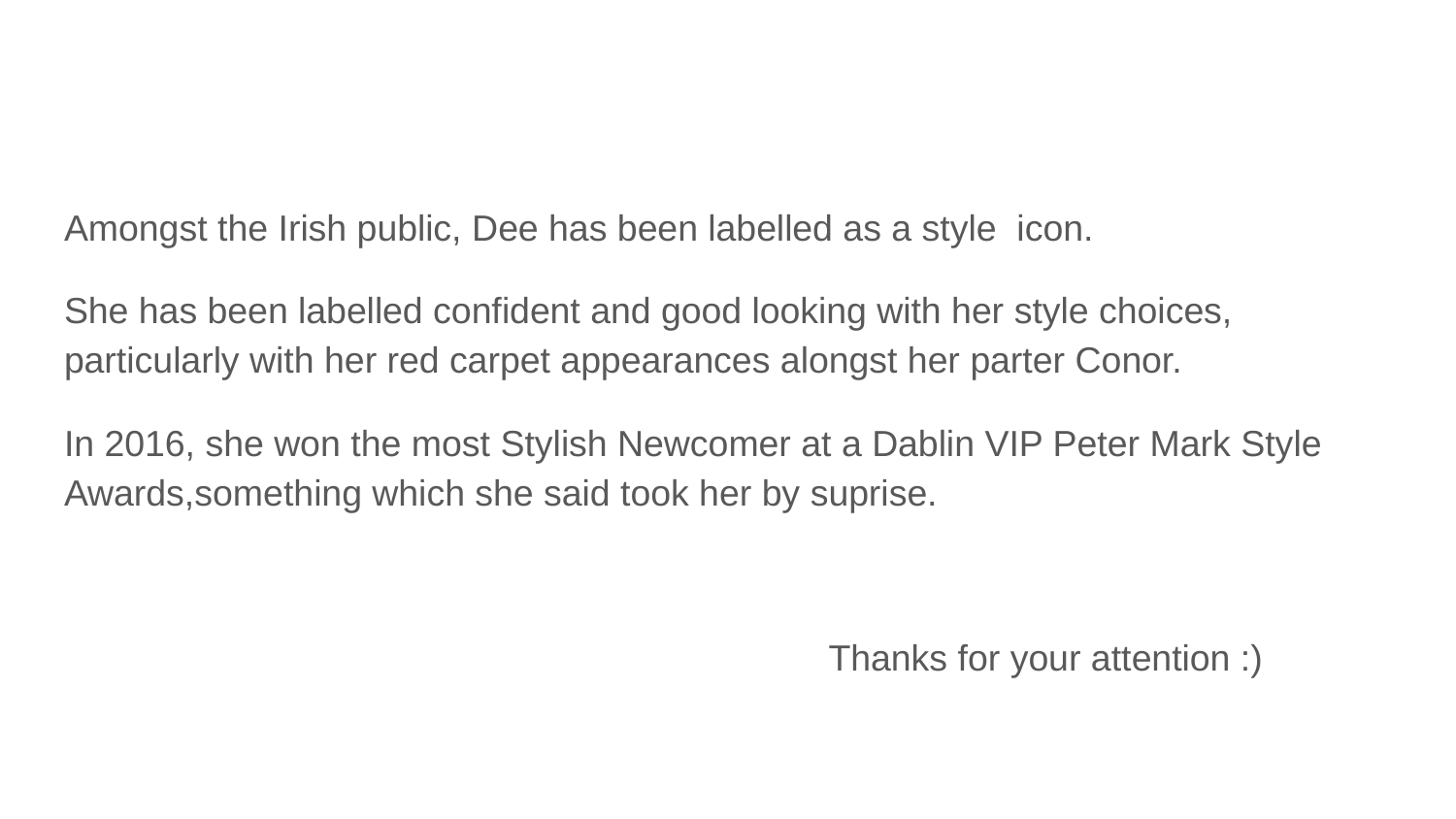

#
Amongst the Irish public, Dee has been labelled as a style  icon.
She has been labelled confident and good looking with her style choices, particularly with her red carpet appearances alongst her parter Conor.
In 2016, she won the most Stylish Newcomer at a Dablin VIP Peter Mark Style Awards,something which she said took her by suprise.

                                                                           Thanks for your attention :)